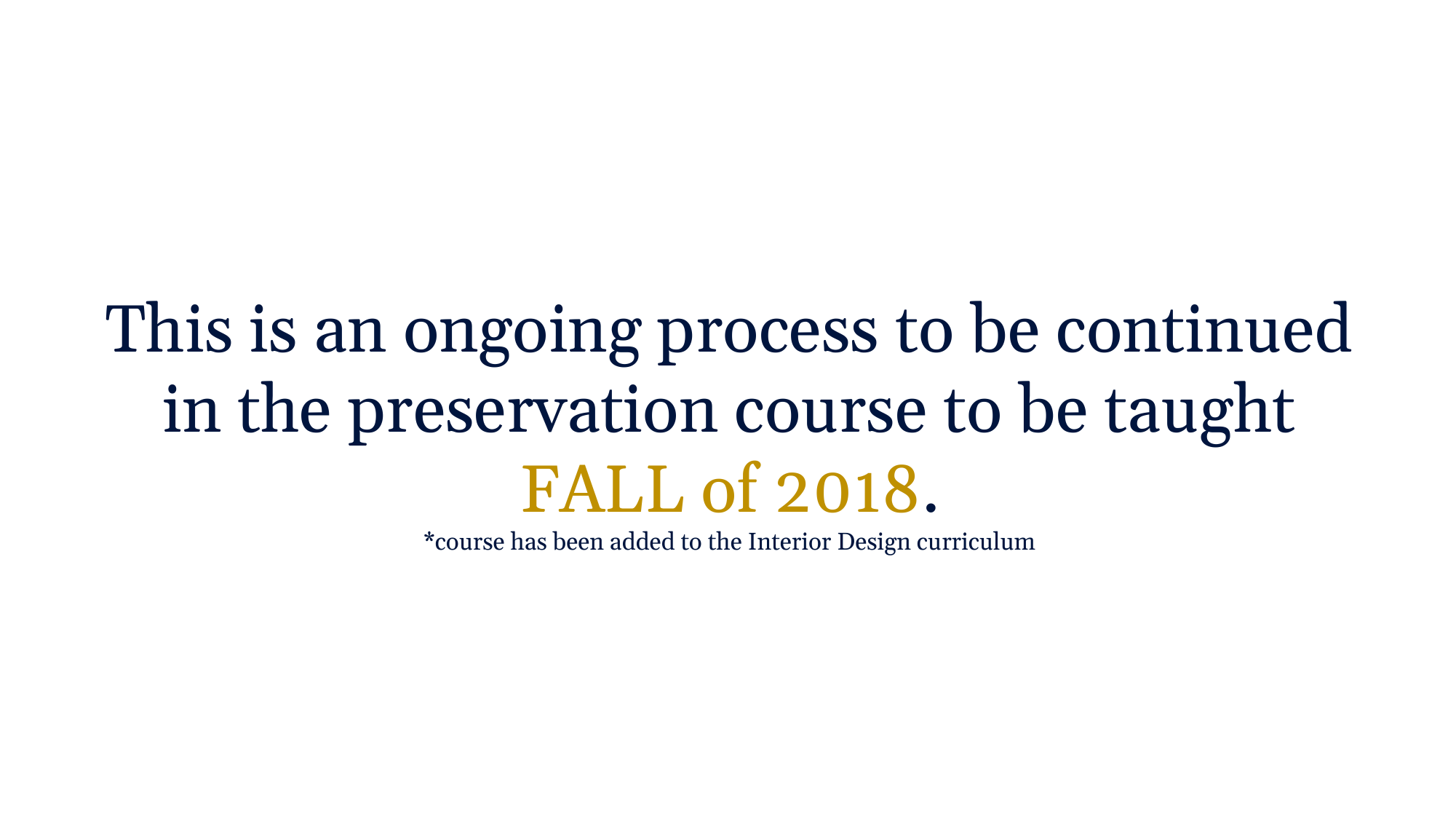

This is an ongoing process to be continued in the preservation course to be taught FALL of 2018.
*course has been added to the Interior Design curriculum

Students understood this to be one segment of the nomination process.